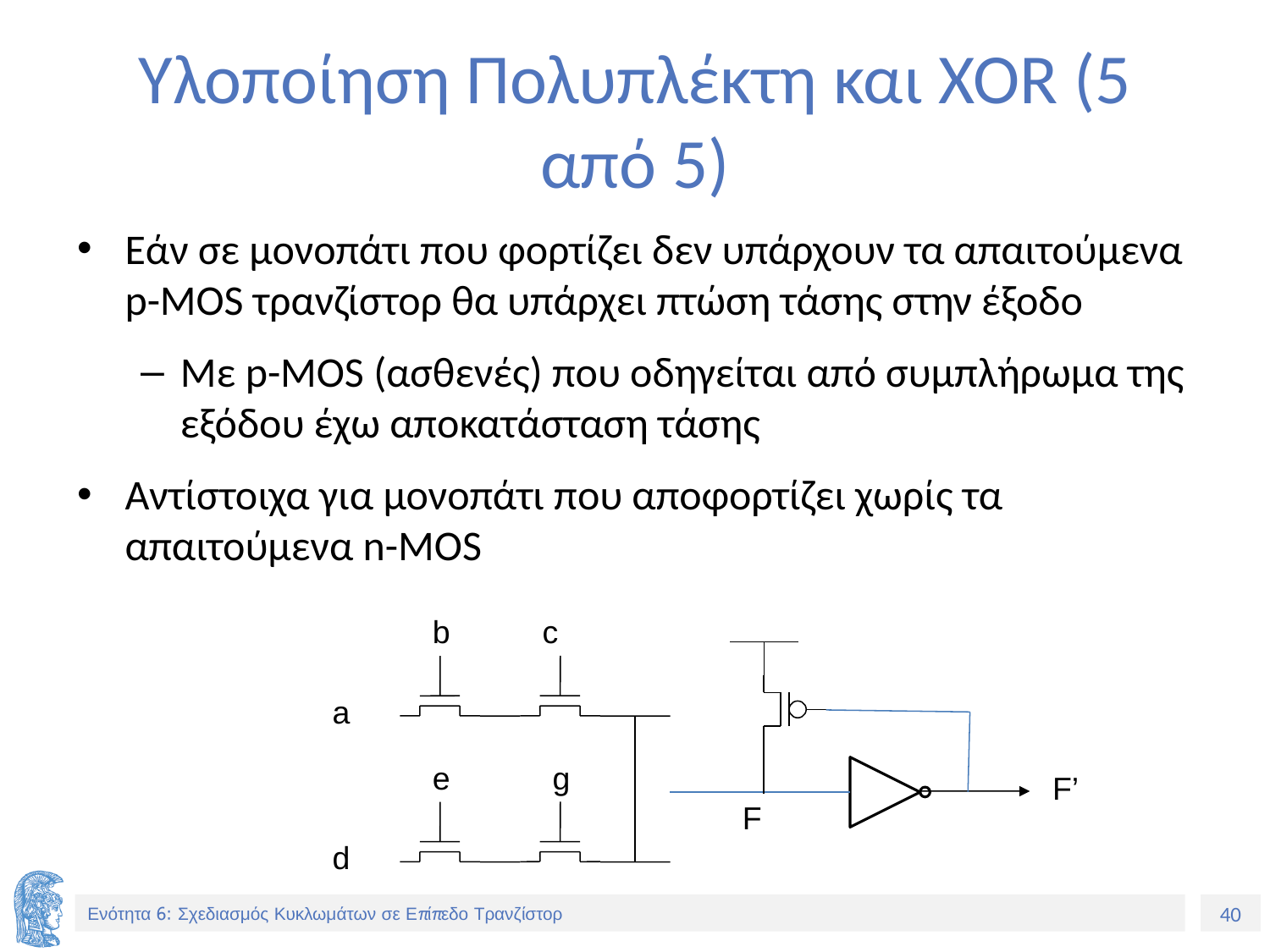

# Υλοποίηση Πολυπλέκτη και XOR (5 από 5)
Εάν σε μονοπάτι που φορτίζει δεν υπάρχουν τα απαιτούμενα p-MOS τρανζίστορ θα υπάρχει πτώση τάσης στην έξοδο
Με p-MOS (ασθενές) που οδηγείται από συμπλήρωμα της εξόδου έχω αποκατάσταση τάσης
Αντίστοιχα για μονοπάτι που αποφορτίζει χωρίς τα απαιτούμενα n-MOS
b
c

a

e
g

d

F’

F